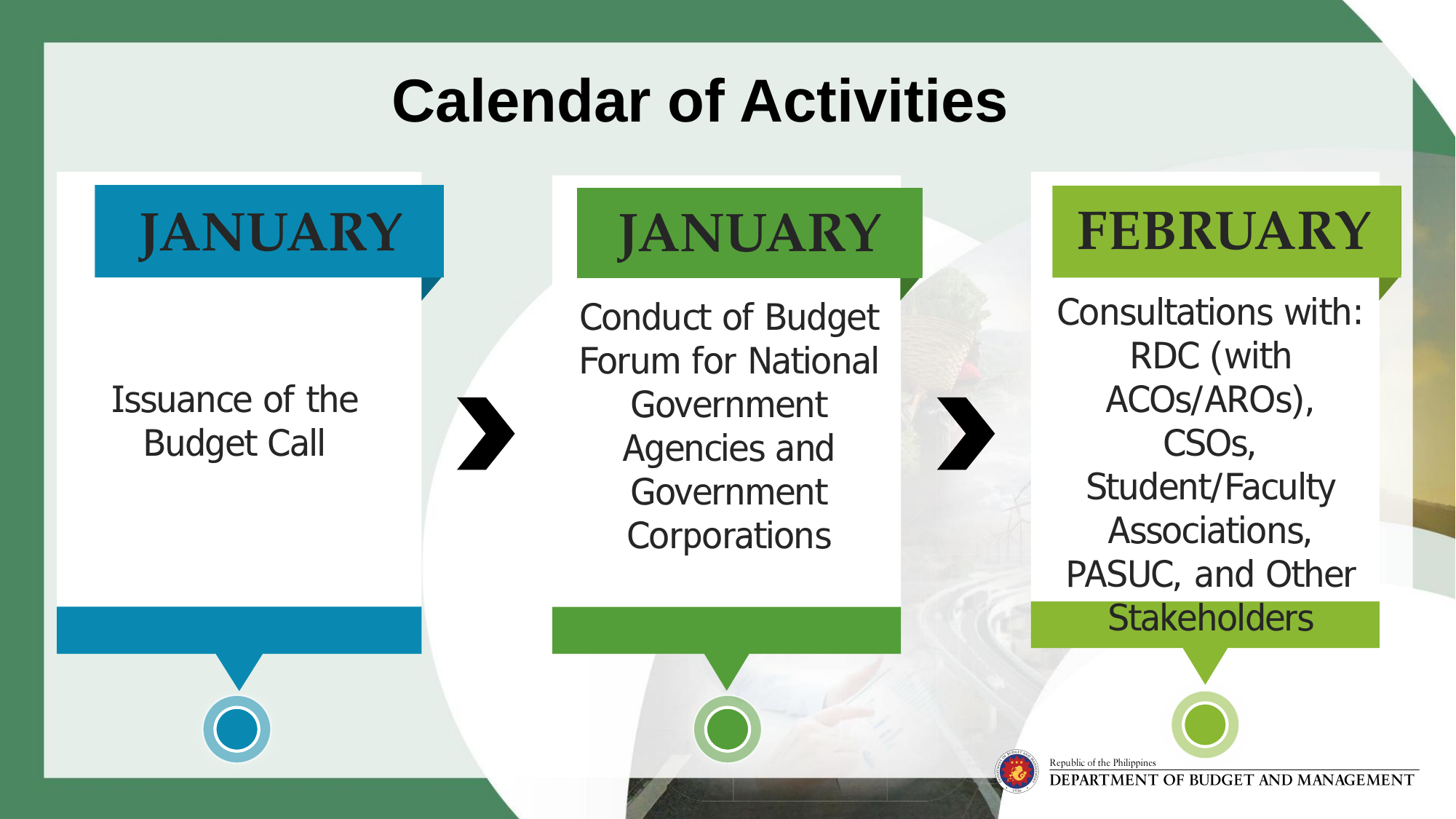

Calendar of Activities

FEBRUARY
JANUARY
JANUARY
Consultations with: RDC (with ACOs/AROs), CSOs, Student/Faculty Associations, PASUC, and Other Stakeholders
Conduct of Budget Forum for National Government Agencies and Government Corporations
Issuance of the Budget Call